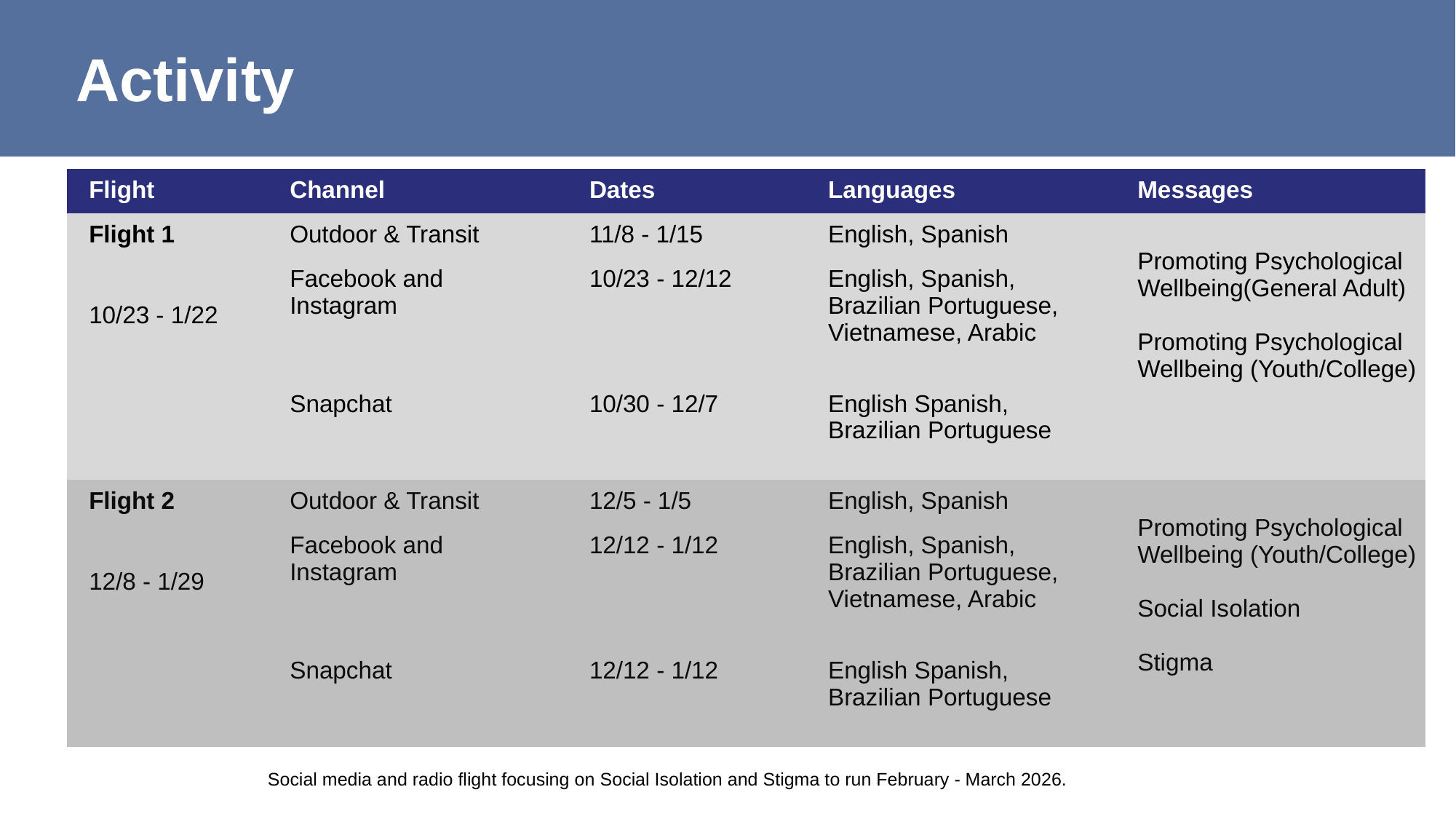

# Activity
| Flight | Channel | Dates | Languages | Messages |
| --- | --- | --- | --- | --- |
| Flight 1 10/23 - 1/22 | Outdoor & Transit | 11/8 - 1/15 | English, Spanish | Promoting Psychological Wellbeing(General Adult)  Promoting Psychological Wellbeing (Youth/College) |
|  | Facebook and Instagram | 10/23 - 12/12 | English, Spanish, Brazilian Portuguese, Vietnamese, Arabic |  |
|  | Snapchat | 10/30 - 12/7 | English Spanish, Brazilian Portuguese |  |
| Flight 2 12/8 - 1/29 | Outdoor & Transit | 12/5 - 1/5 | English, Spanish | Promoting Psychological Wellbeing (Youth/College) Social Isolation Stigma |
|  | Facebook and Instagram | 12/12 - 1/12 | English, Spanish, Brazilian Portuguese, Vietnamese, Arabic |  |
|  | Snapchat | 12/12 - 1/12 | English Spanish, Brazilian Portuguese |  |
Social media and radio flight focusing on Social Isolation and Stigma to run February - March 2026.